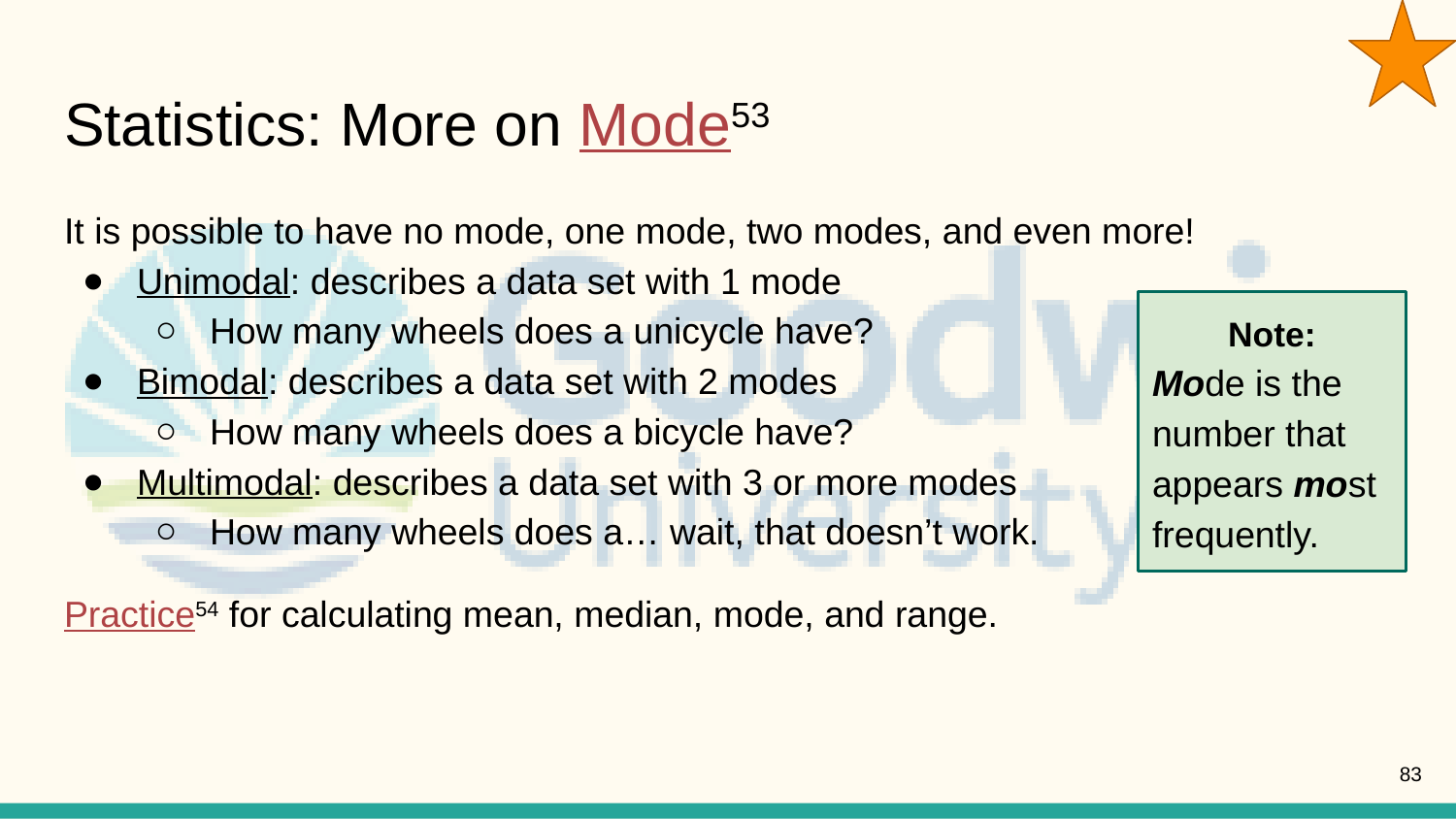

# Statistics: More on Mode53
It is possible to have no mode, one mode, two modes, and even more!
Unimodal: describes a data set with 1 mode
How many wheels does a unicycle have?
Bimodal: describes a data set with 2 modes
How many wheels does a bicycle have?
Multimodal: describes a data set with 3 or more modes
How many wheels does a… wait, that doesn’t work.
Practice54 for calculating mean, median, mode, and range.
Note:
Mode is the number that appears most frequently.
83